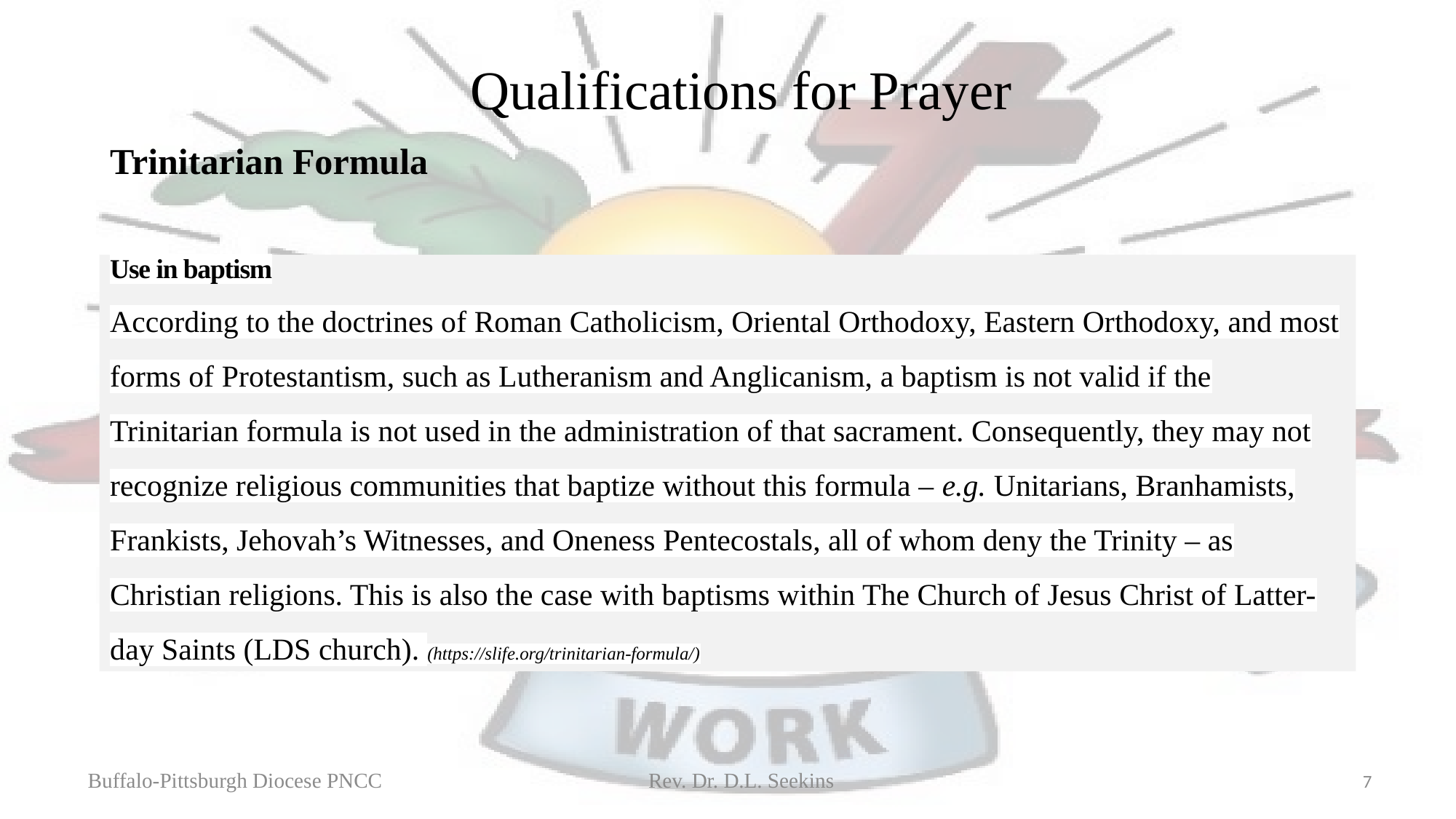

# Qualifications for Prayer
Trinitarian Formula
Use in baptism
According to the doctrines of Roman Catholicism, Oriental Orthodoxy, Eastern Orthodoxy, and most forms of Protestantism, such as Lutheranism and Anglicanism, a baptism is not valid if the Trinitarian formula is not used in the administration of that sacrament. Consequently, they may not recognize religious communities that baptize without this formula – e.g. Unitarians, Branhamists, Frankists, Jehovah’s Witnesses, and Oneness Pentecostals, all of whom deny the Trinity – as Christian religions. This is also the case with baptisms within The Church of Jesus Christ of Latter-day Saints (LDS church). (https://slife.org/trinitarian-formula/)
Buffalo-Pittsburgh Diocese PNCC                                                                                      Rev. Dr. D.L. Seekins
7